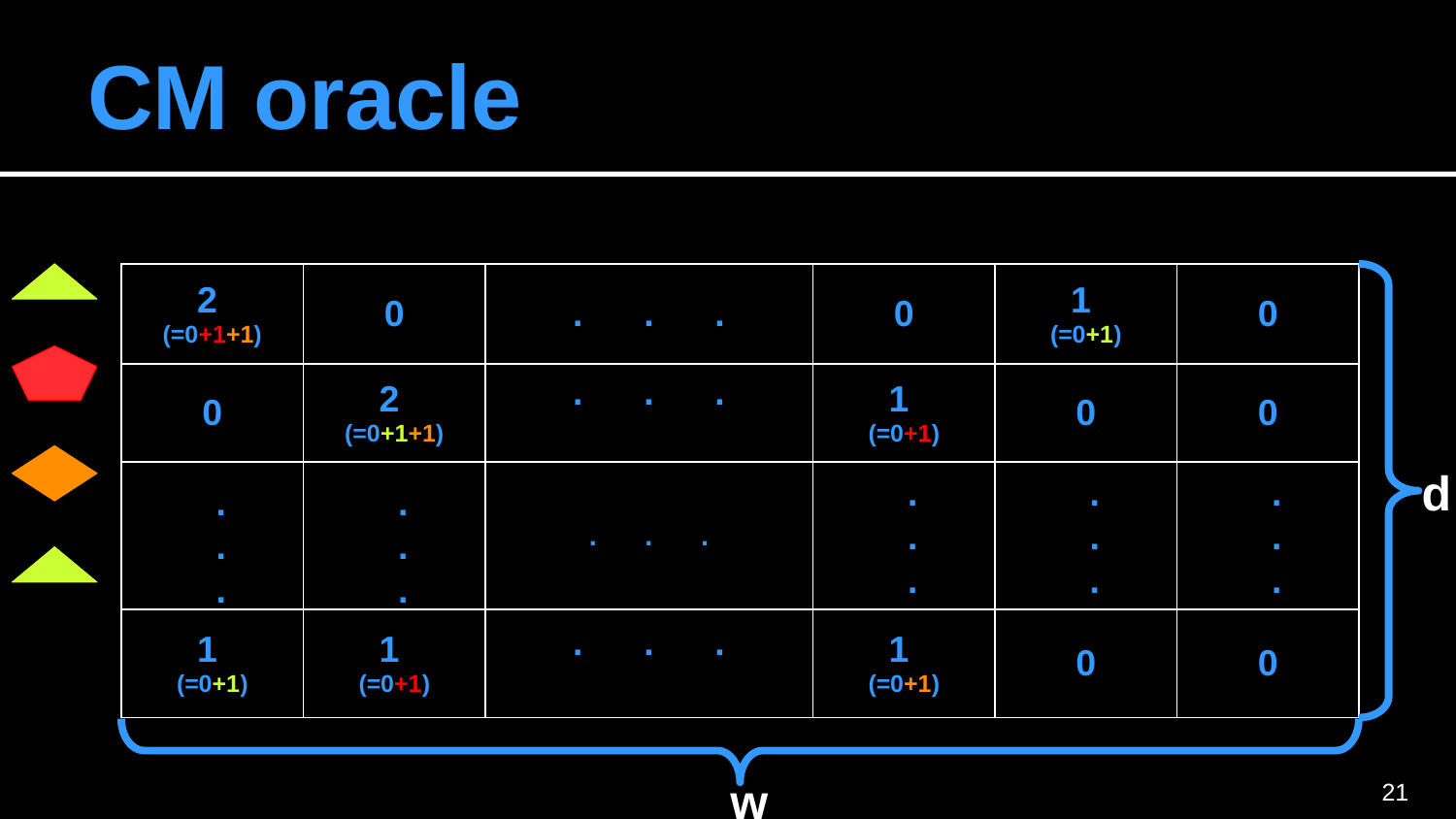

# CM oracle

| 2 (=0+1+1) | 0 | . . . | 0 | 1 (=0+1) | 0 |
| --- | --- | --- | --- | --- | --- |
| 0 | 2 (=0+1+1) | . . . | 1 (=0+1) | 0 | 0 |
|  |  | . . . |  |  |  |
| 1 (=0+1) | 1 (=0+1) | . . . | 1 (=0+1) | 0 | 0 |

d
.
.
.
.
.
.
.
.
.
.
.
.
.
.
.

w
21